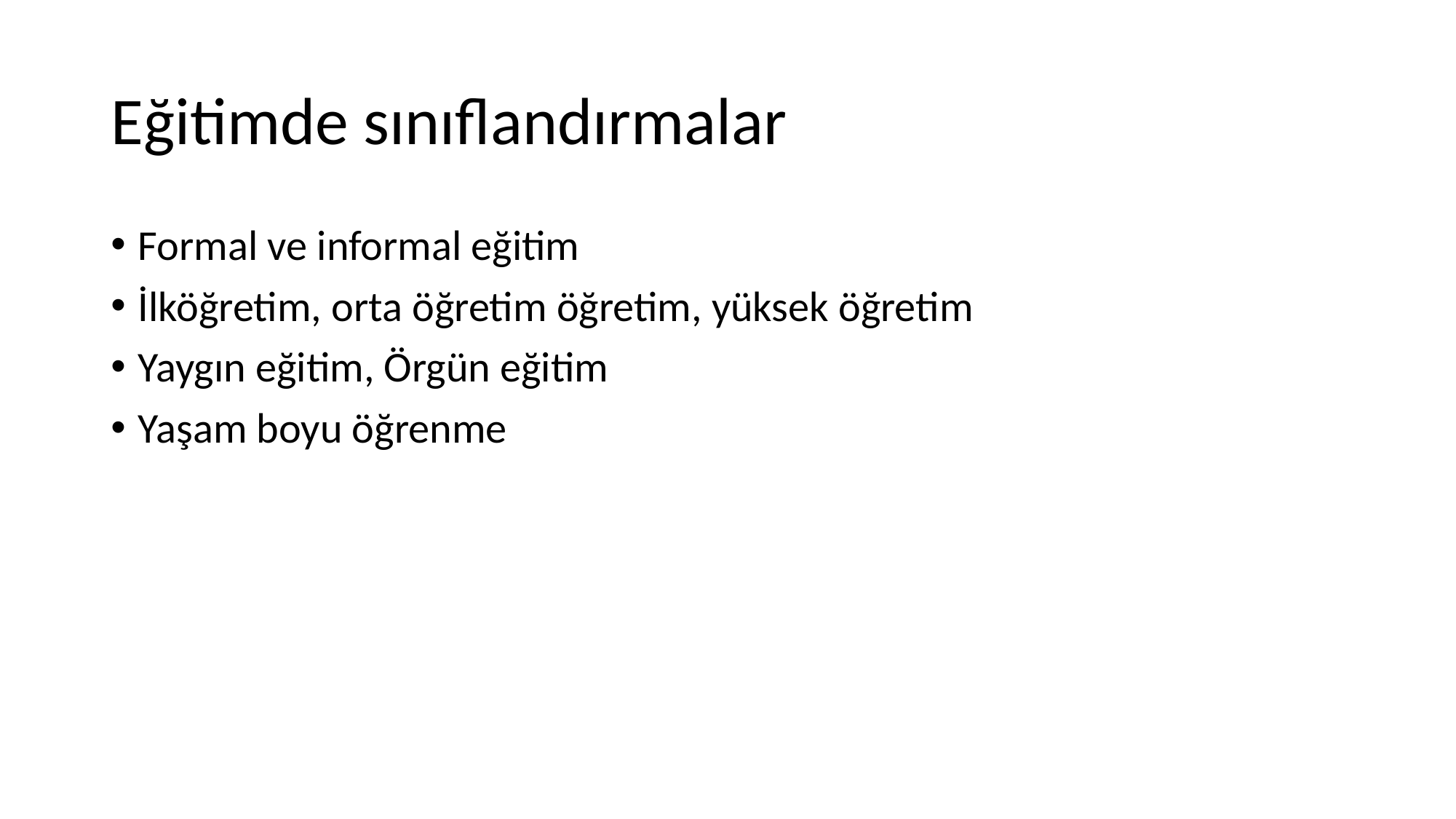

# Eğitimde sınıflandırmalar
Formal ve informal eğitim
İlköğretim, orta öğretim öğretim, yüksek öğretim
Yaygın eğitim, Örgün eğitim
Yaşam boyu öğrenme